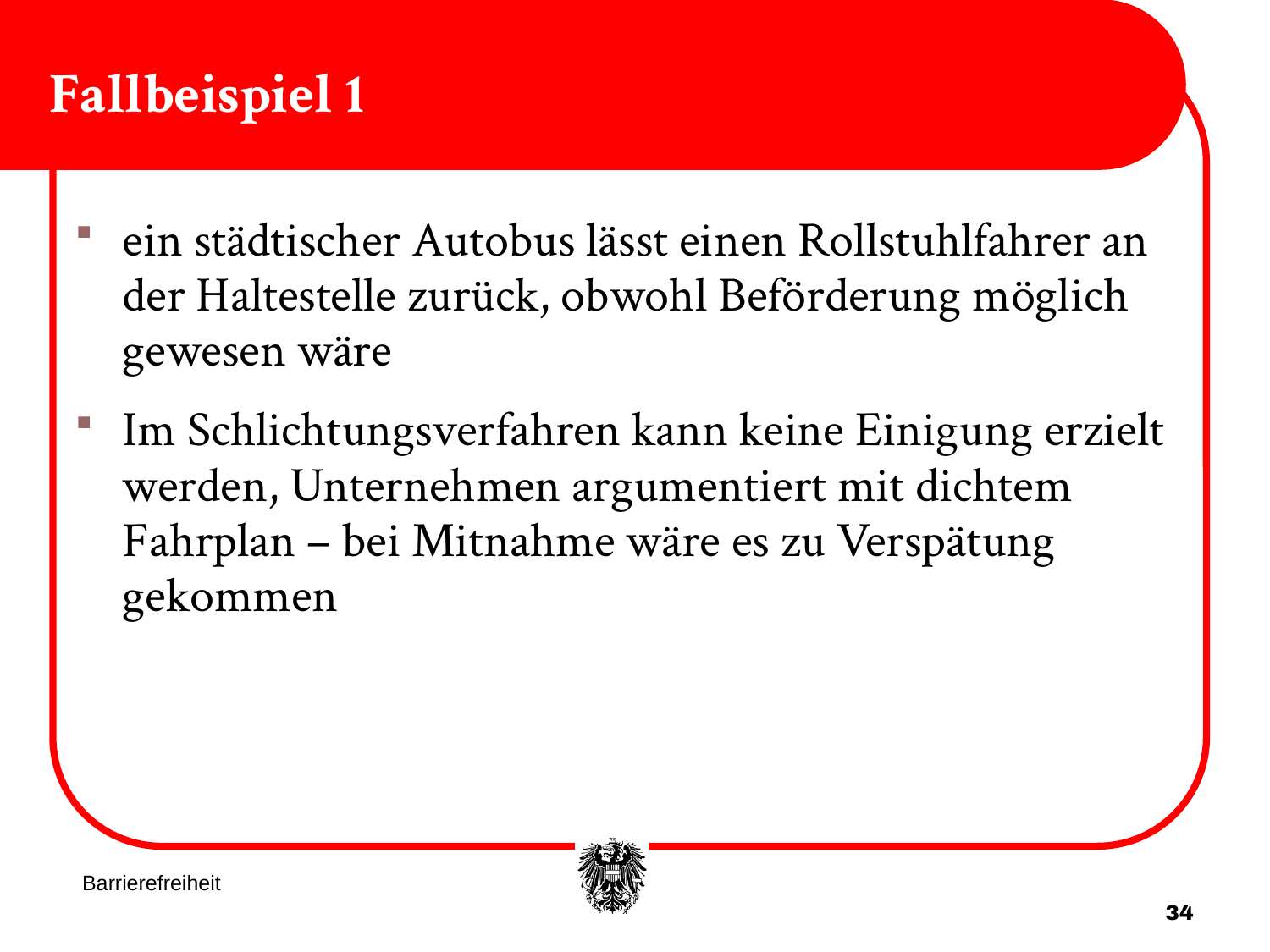

# Fallbeispiel 1

ein städtischer Autobus lässt einen Rollstuhlfahrer an der Haltestelle zurück, obwohl Beförderung möglich gewesen wäre
Im Schlichtungsverfahren kann keine Einigung erzielt werden, Unternehmen argumentiert mit dichtem Fahrplan – bei Mitnahme wäre es zu Verspätung gekommen
Barrierefreiheit
34